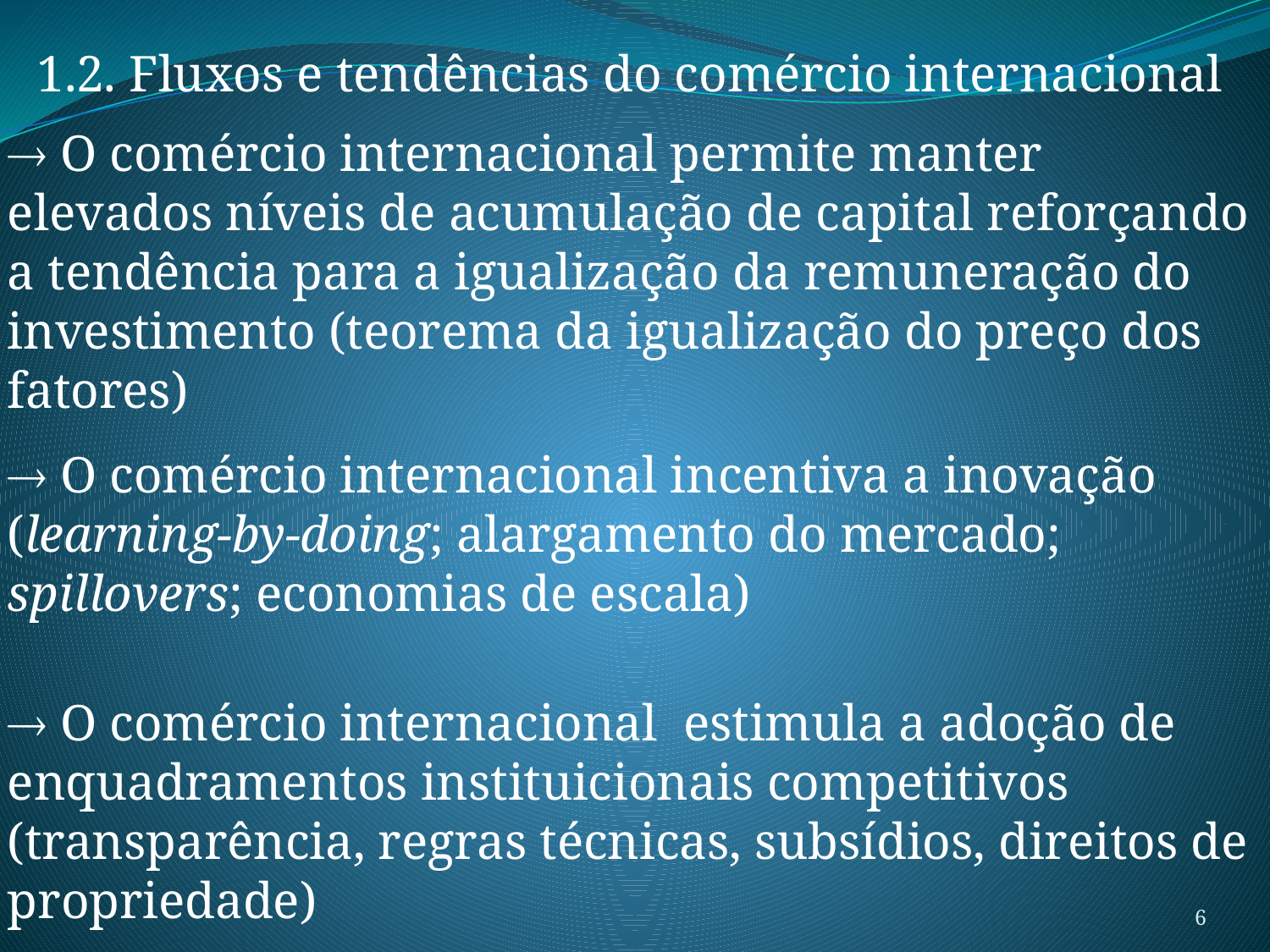

1.2. Fluxos e tendências do comércio internacional
→ O comércio internacional permite manter elevados níveis de acumulação de capital reforçando a tendência para a igualização da remuneração do investimento (teorema da igualização do preço dos fatores)
→ O comércio internacional incentiva a inovação (learning-by-doing; alargamento do mercado; spillovers; economias de escala)
→ O comércio internacional  estimula a adoção de enquadramentos instituicionais competitivos (transparência, regras técnicas, subsídios, direitos de propriedade)
6